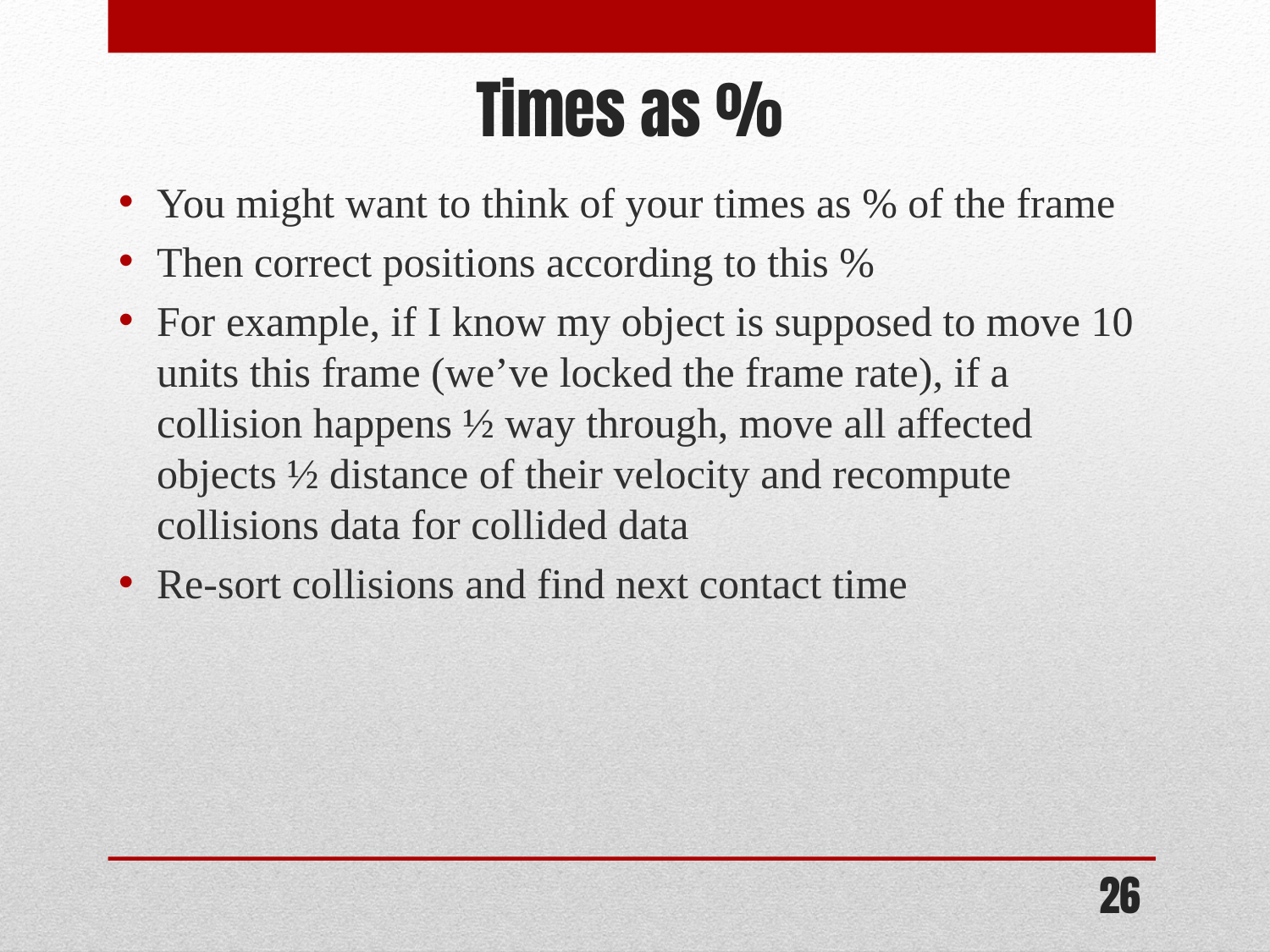

# Times as %
You might want to think of your times as % of the frame
Then correct positions according to this %
For example, if I know my object is supposed to move 10 units this frame (we’ve locked the frame rate), if a collision happens ½ way through, move all affected objects ½ distance of their velocity and recompute collisions data for collided data
Re-sort collisions and find next contact time
26